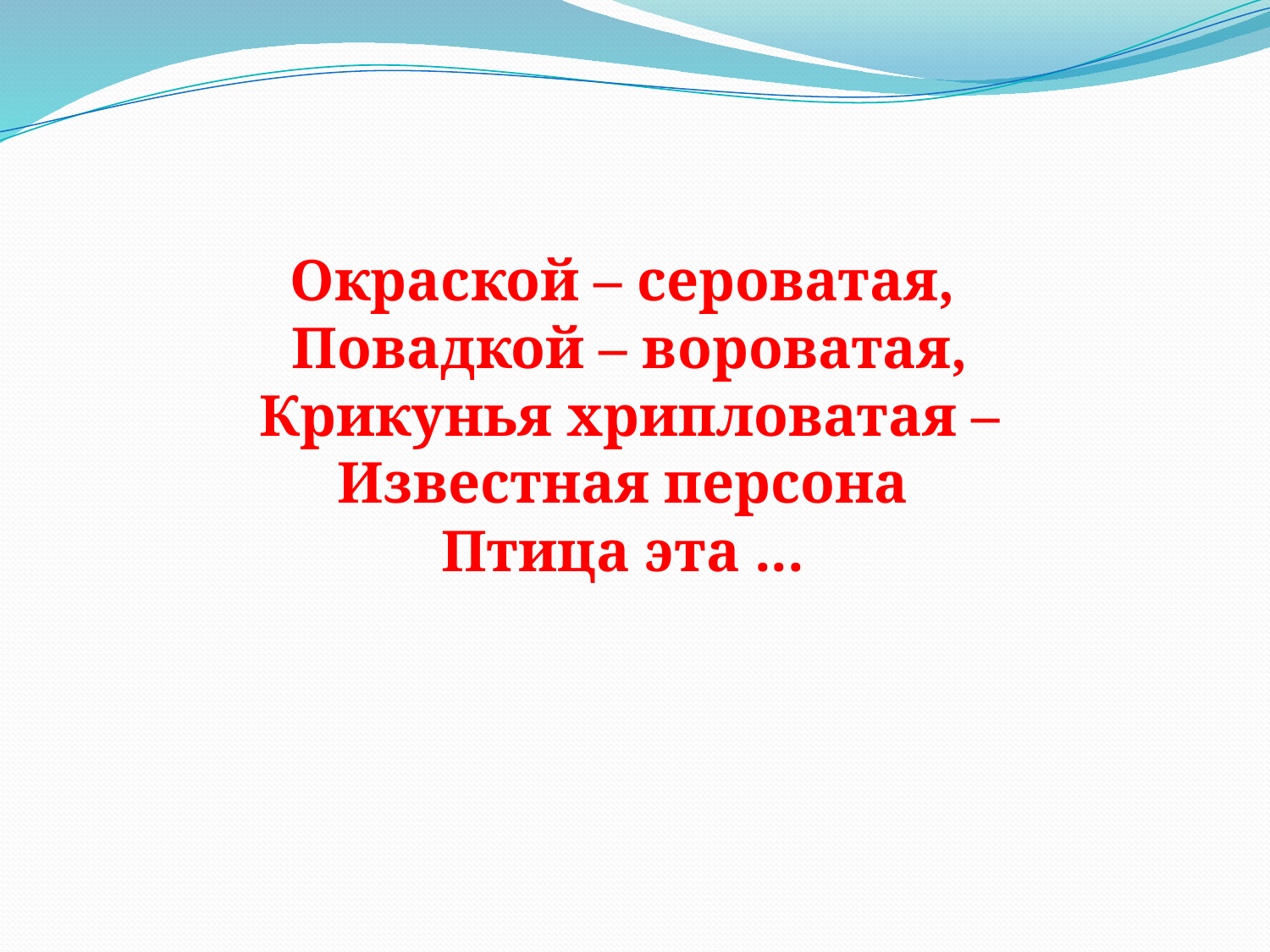

Окраской – сероватая,
Повадкой – вороватая,
Крикунья хрипловатая –
Известная персона
Птица эта ...